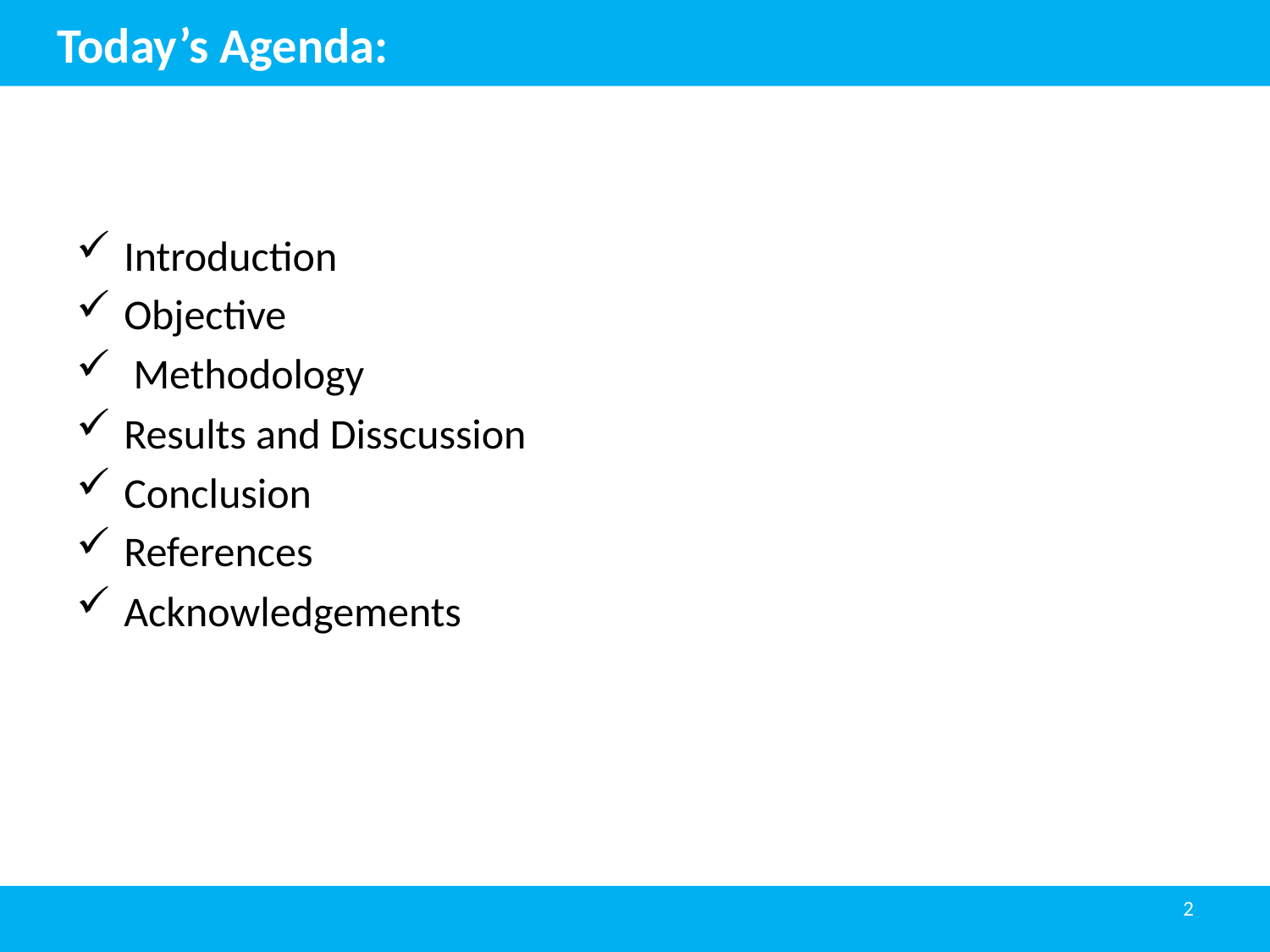

# Today’s Agenda:
Introduction
Objective
 Methodology
Results and Disscussion
Conclusion
References
Acknowledgements

2